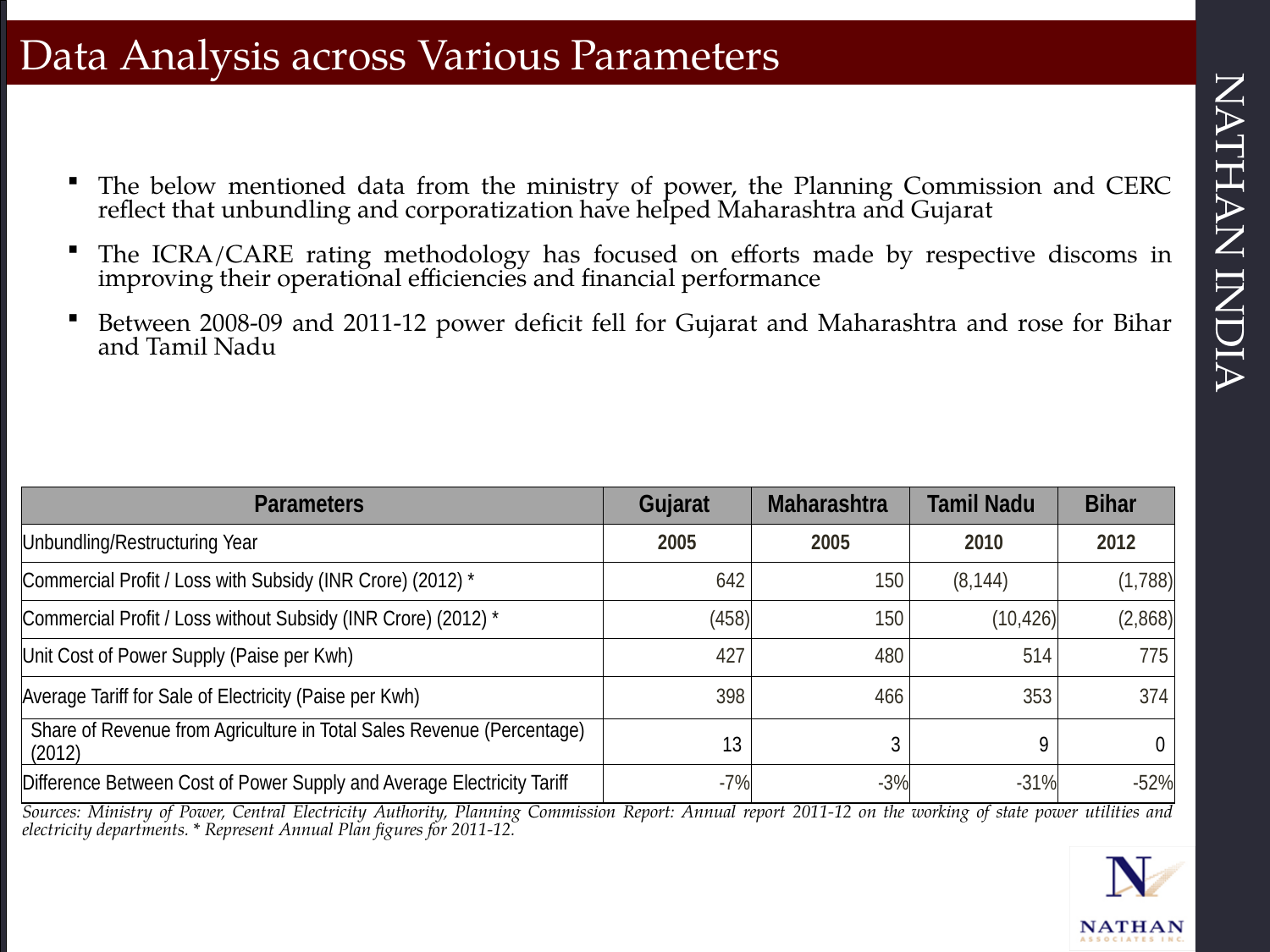

# Data Analysis across Various Parameters
The below mentioned data from the ministry of power, the Planning Commission and CERC reflect that unbundling and corporatization have helped Maharashtra and Gujarat
The ICRA/CARE rating methodology has focused on efforts made by respective discoms in improving their operational efficiencies and financial performance
Between 2008-09 and 2011-12 power deficit fell for Gujarat and Maharashtra and rose for Bihar and Tamil Nadu
| Parameters | Gujarat | Maharashtra | Tamil Nadu | Bihar |
| --- | --- | --- | --- | --- |
| Unbundling/Restructuring Year | 2005 | 2005 | 2010 | 2012 |
| Commercial Profit / Loss with Subsidy (INR Crore) (2012) \* | 642 | 150 | (8,144) | (1,788) |
| Commercial Profit / Loss without Subsidy (INR Crore) (2012) \* | (458) | 150 | (10,426) | (2,868) |
| Unit Cost of Power Supply (Paise per Kwh) | 427 | 480 | 514 | 775 |
| Average Tariff for Sale of Electricity (Paise per Kwh) | 398 | 466 | 353 | 374 |
| Share of Revenue from Agriculture in Total Sales Revenue (Percentage) (2012) | 13 | 3 | 9 | 0 |
| Difference Between Cost of Power Supply and Average Electricity Tariff | -7% | -3% | -31% | -52% |
| Sources: Ministry of Power, Central Electricity Authority, Planning Commission Report: Annual report 2011-12 on the working of state power utilities and electricity departments. \* Represent Annual Plan figures for 2011-12. |  |  |  |  |